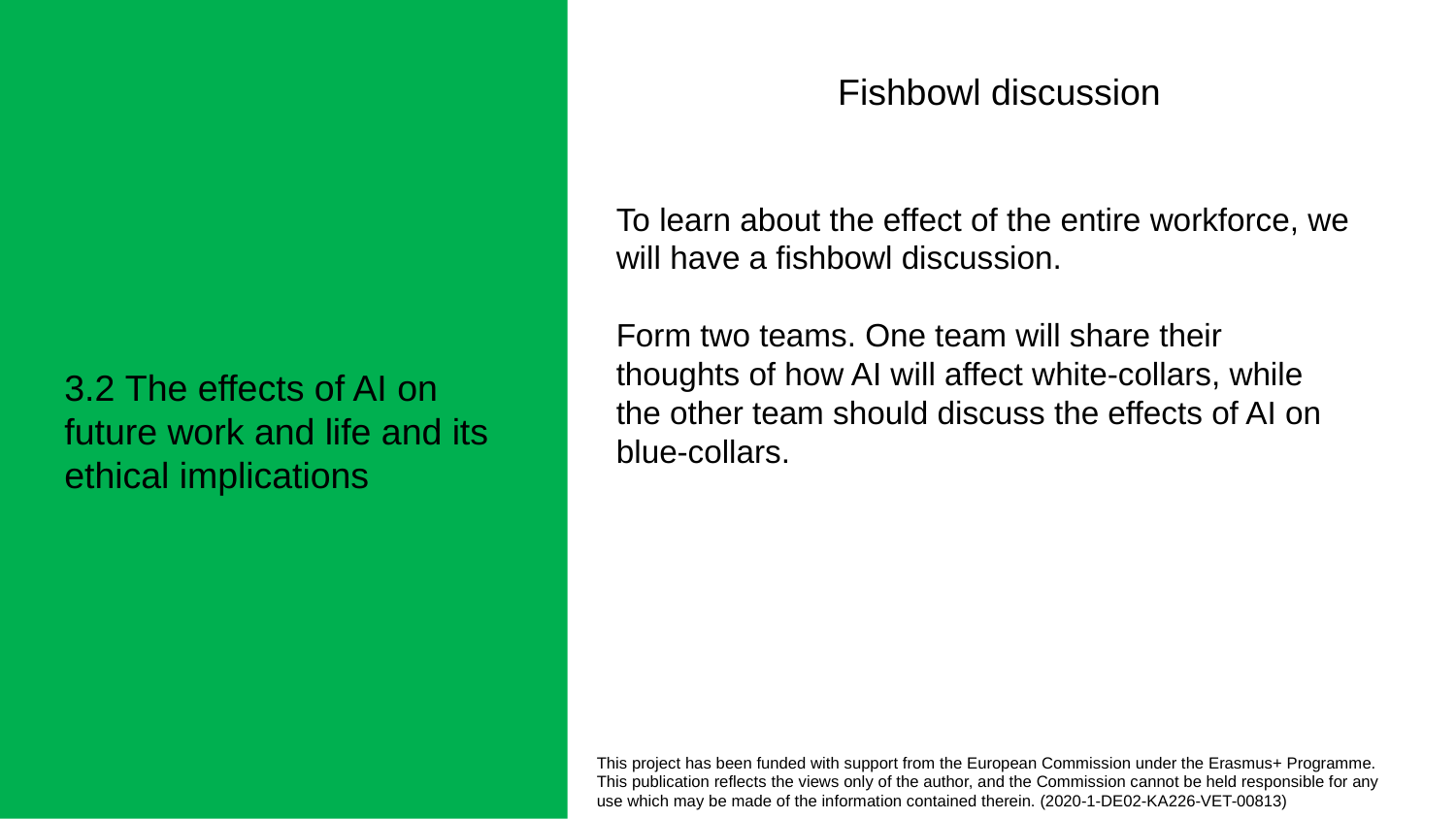

Fishbowl discussion
To learn about the effect of the entire workforce, we will have a fishbowl discussion.

Form two teams. One team will share their thoughts of how AI will affect white-collars, while the other team should discuss the effects of AI on blue-collars.
3.2 The effects of AI on future work and life and its ethical implications
This project has been funded with support from the European Commission under the Erasmus+ Programme.
This publication reflects the views only of the author, and the Commission cannot be held responsible for any
use which may be made of the information contained therein. (2020-1-DE02-KA226-VET-00813)